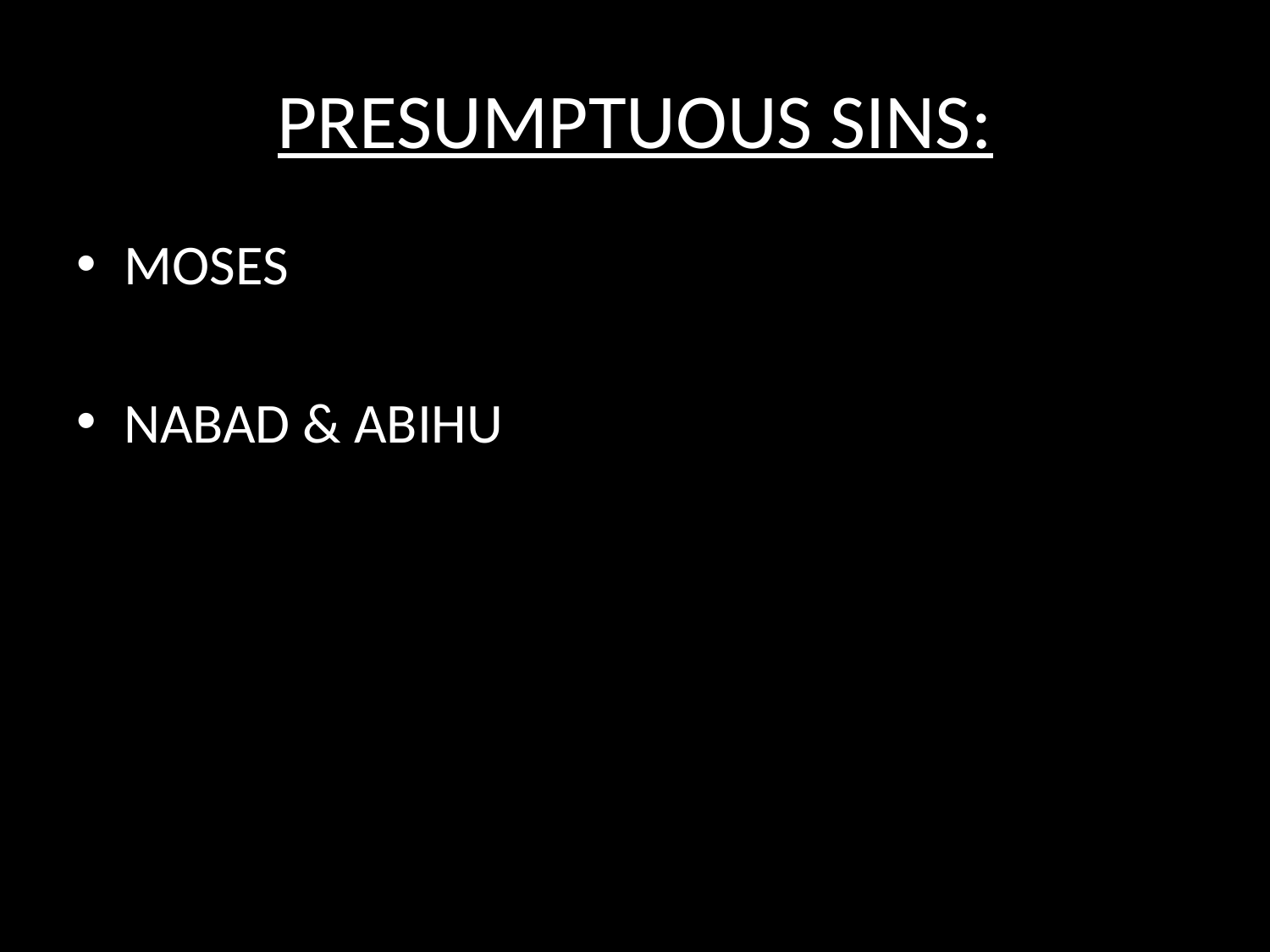

# PRESUMPTUOUS SINS:
MOSES

NABAD & ABIHU